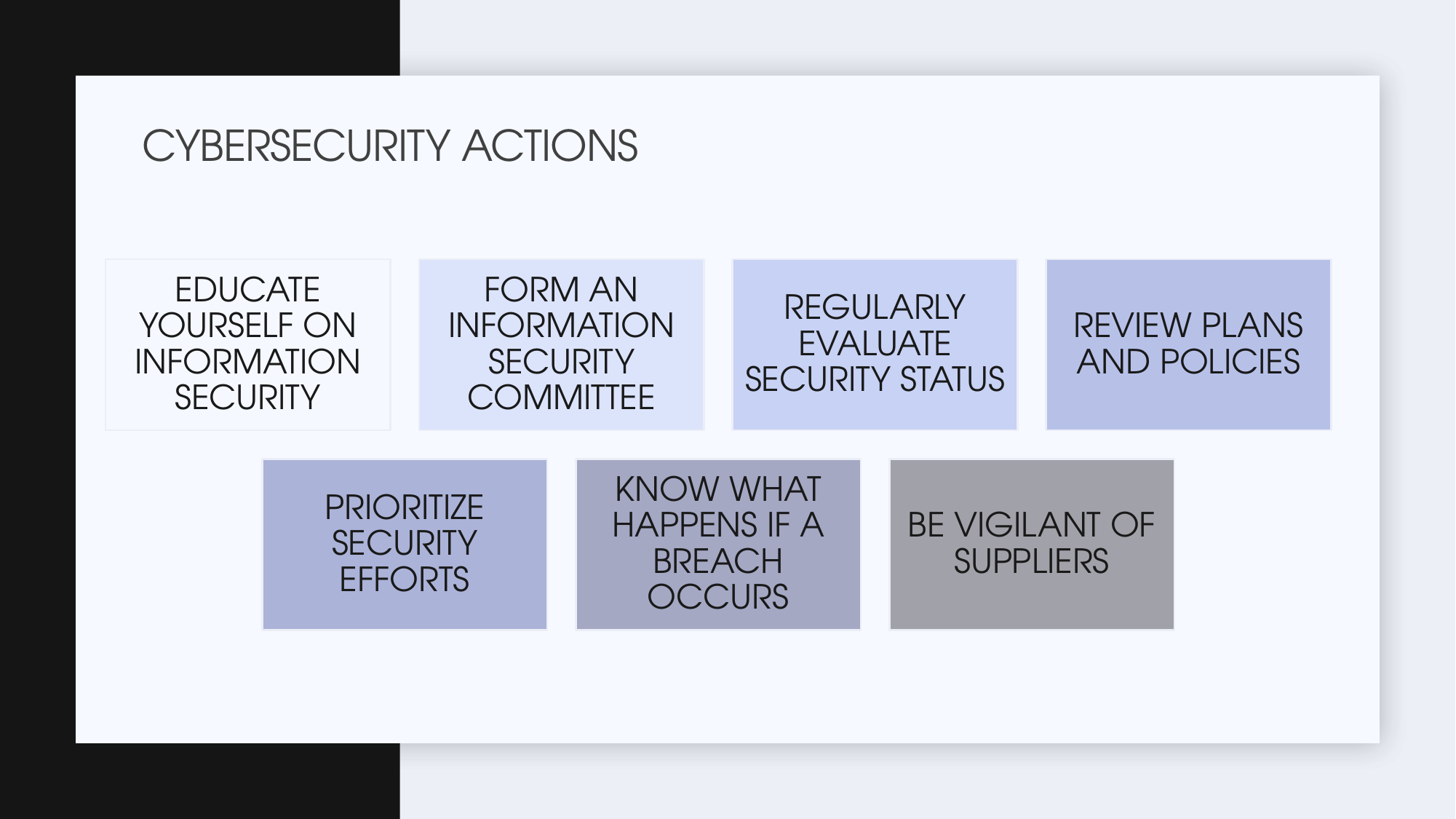

# CYBERSECURITY ACTIONS
EDUCATE YOURSELF ON INFORMATION SECURITY
FORM AN INFORMATION SECURITY COMMITTEE
REGULARLY EVALUATE SECURITY STATUS
REVIEW PLANS AND POLICIES
PRIORITIZE SECURITY EFFORTS
KNOW WHAT HAPPENS IF A BREACH OCCURS
BE VIGILANT OF SUPPLIERS